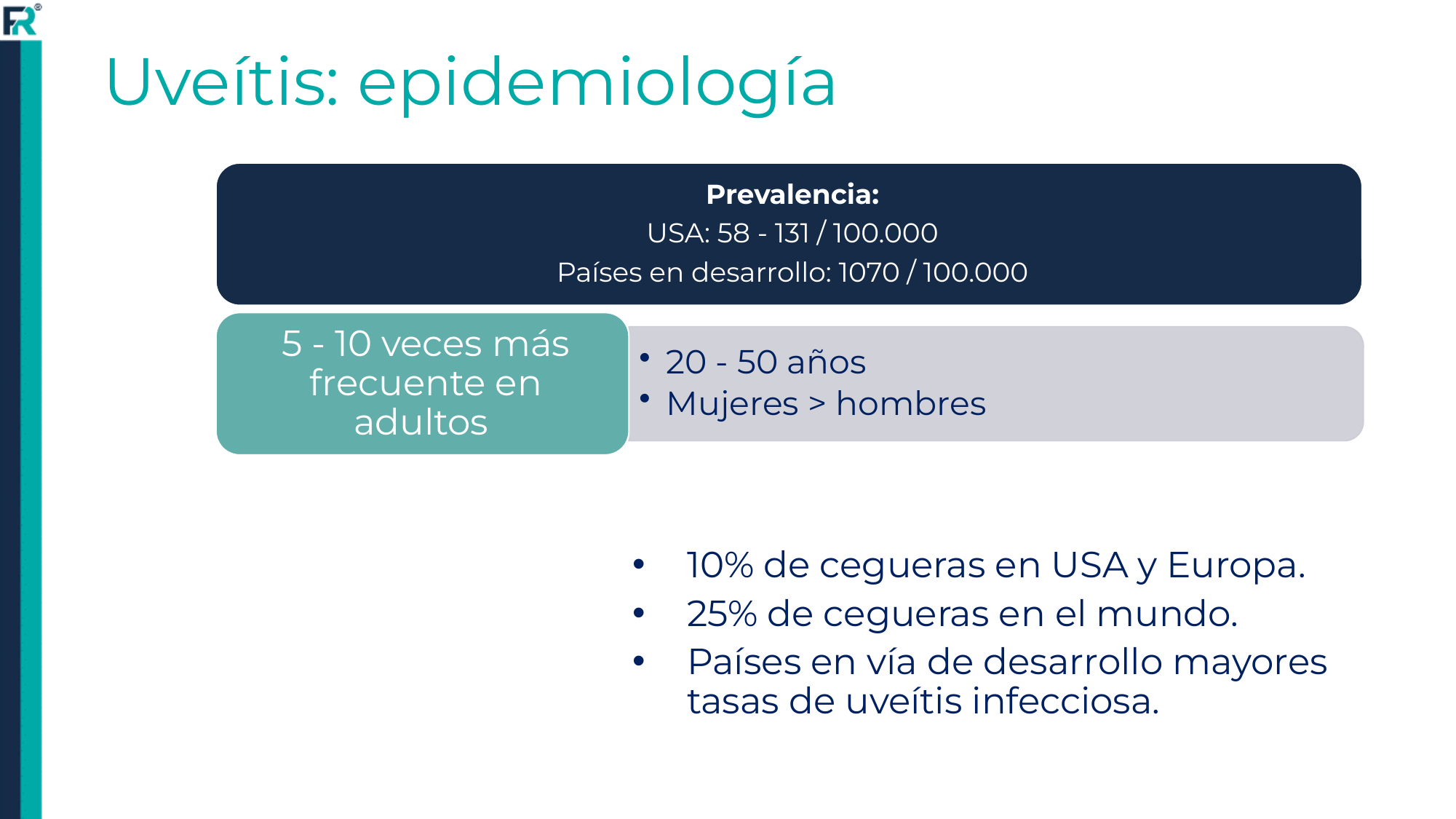

# Uveítis: epidemiología
Prevalencia:
USA: 58 - 131 / 100.000
Países en desarrollo: 1070 / 100.000
20 - 50 años
Mujeres > hombres
5 - 10 veces más frecuente en adultos
10% de cegueras en USA y Europa.
25% de cegueras en el mundo.
Países en vía de desarrollo mayores tasas de uveítis infecciosa.